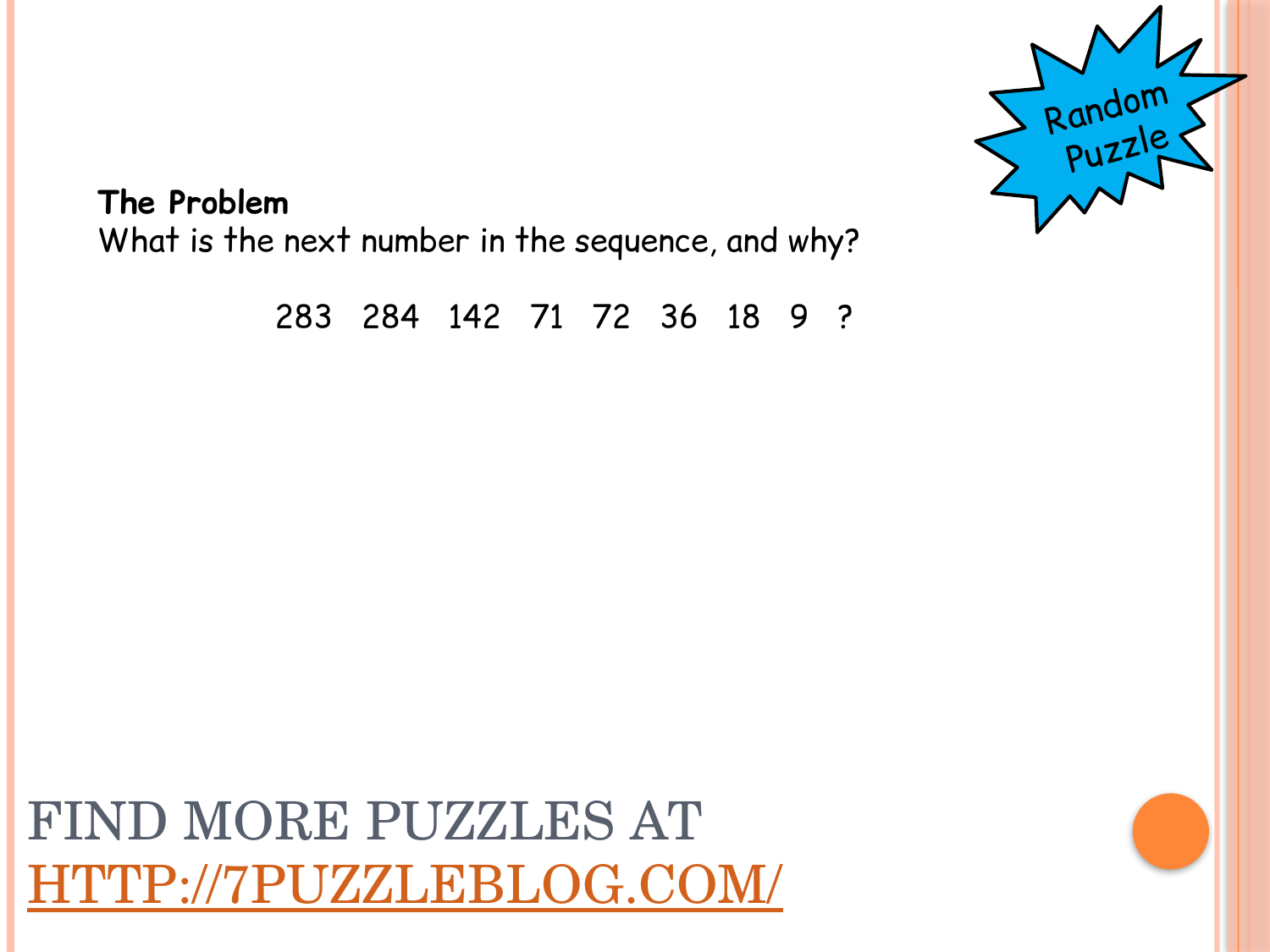

Random Puzzle
The Problem
What is the next number in the sequence, and why?

283   284   142   71   72   36   18   9   ?
# Find more puzzles at http://7puzzleblog.com/